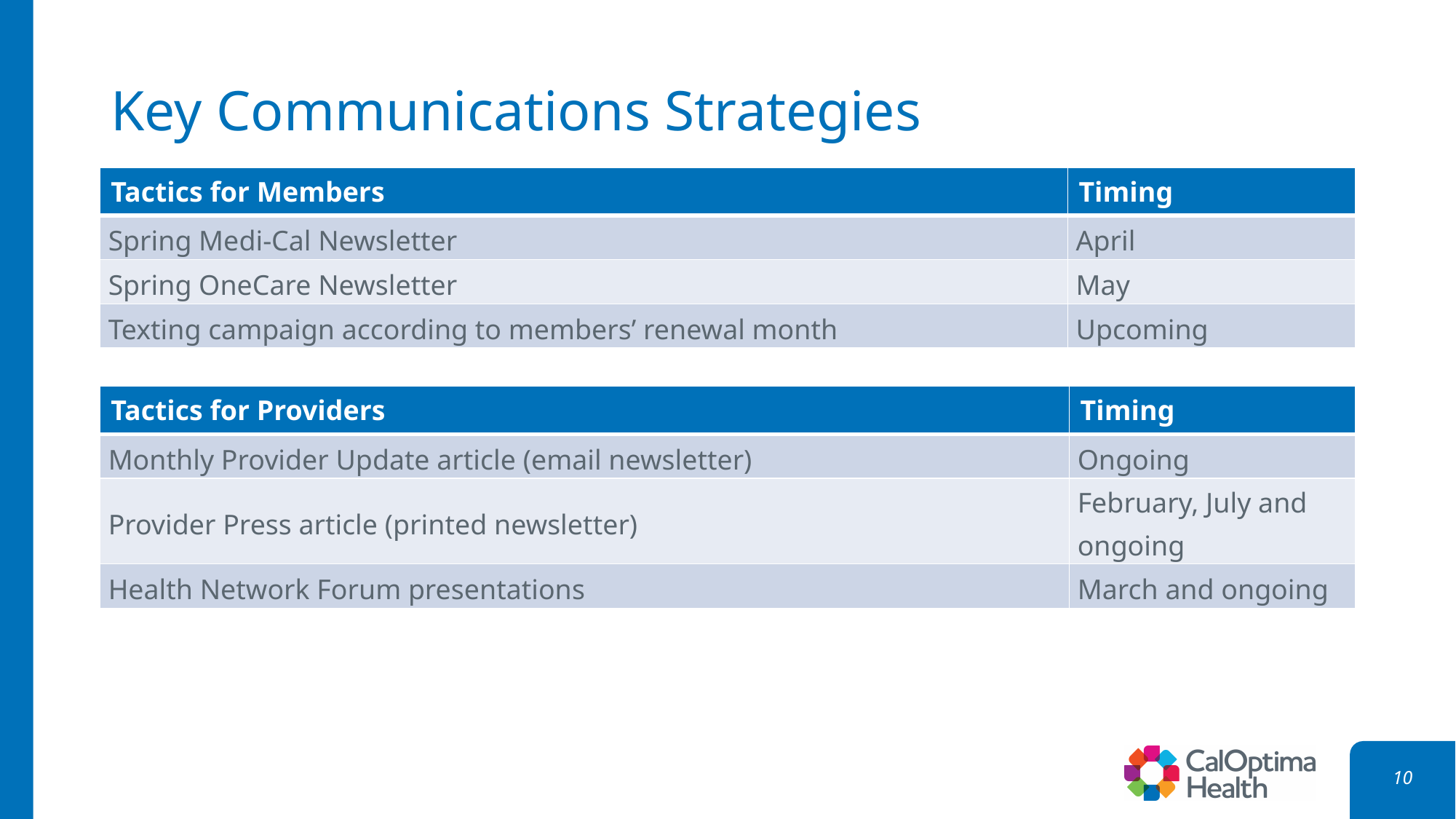

# Key Communications Strategies
| Tactics for Members | Timing |
| --- | --- |
| Spring Medi-Cal Newsletter | April |
| Spring OneCare Newsletter | May |
| Texting campaign according to members’ renewal month | Upcoming |
| Tactics for Providers | Timing |
| --- | --- |
| Monthly Provider Update article (email newsletter) | Ongoing |
| Provider Press article (printed newsletter) | February, July and ongoing |
| Health Network Forum presentations | March and ongoing |